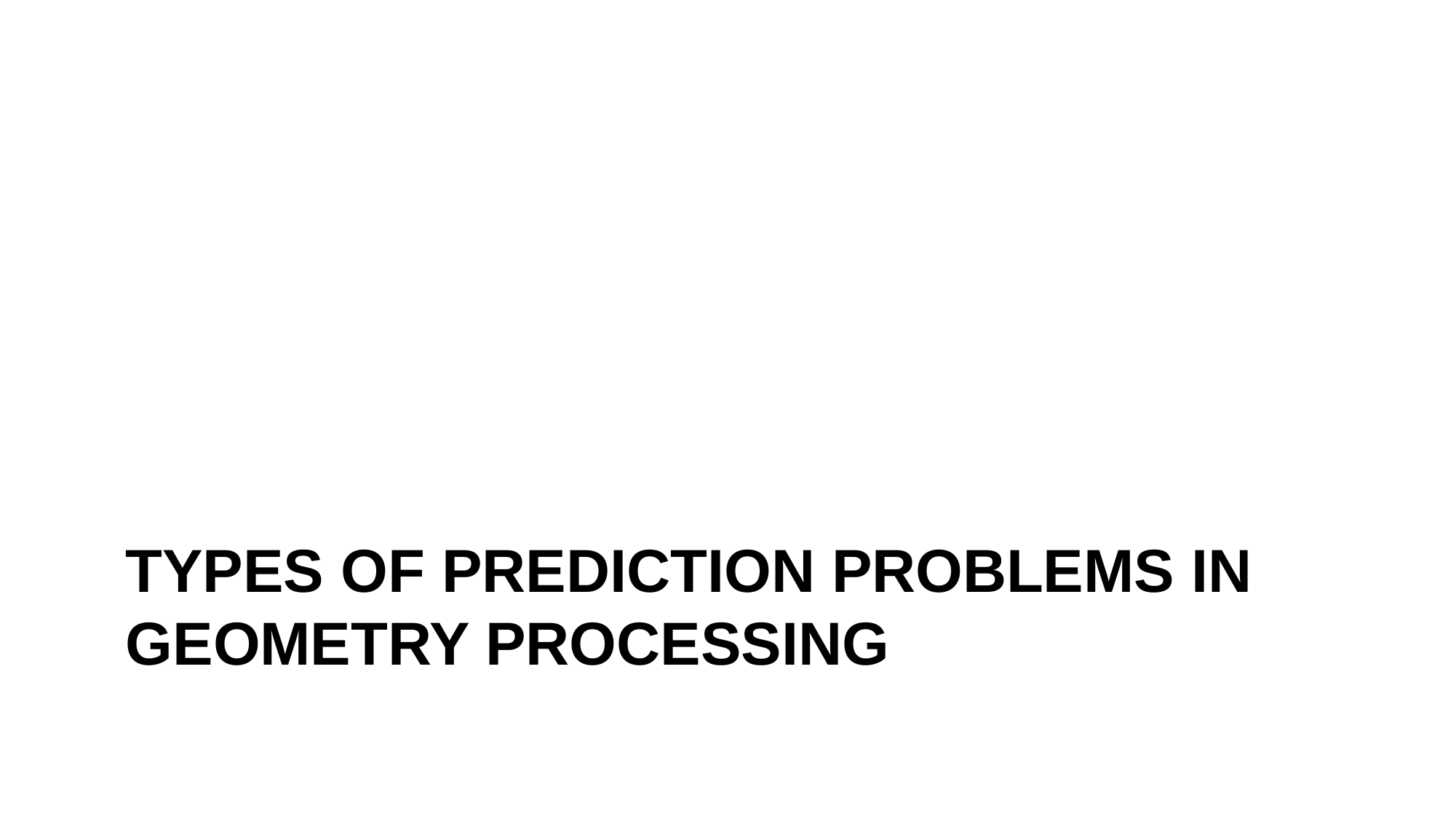

# Types of Prediction Problems in Geometry Processing